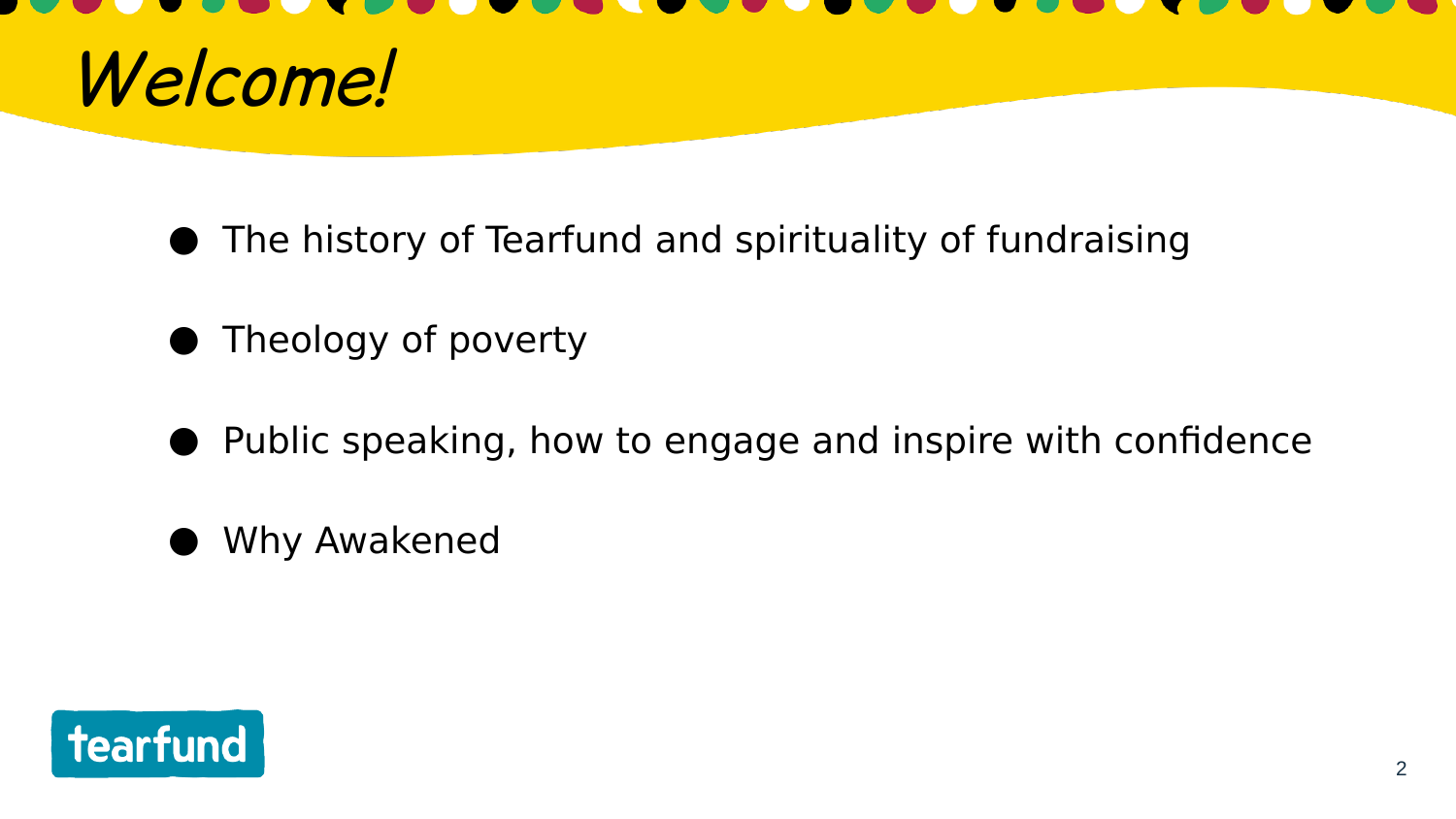

# Welcome!

The history of Tearfund and spirituality of fundraising

Theology of poverty

Public speaking, how to engage and inspire with confidence

Why Awakened